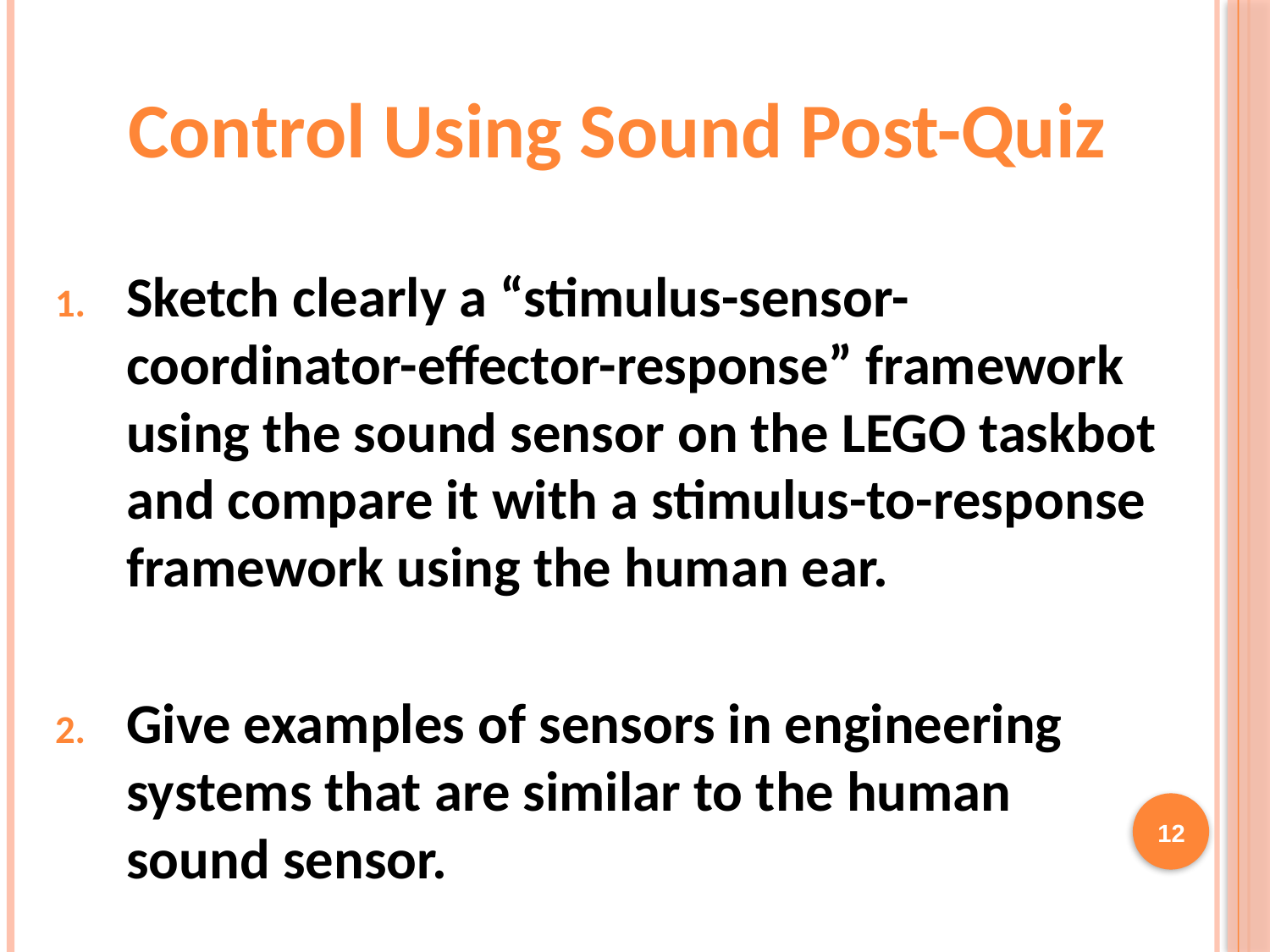

# Control Using Sound Post-Quiz
Sketch clearly a “stimulus-sensor-coordinator-effector-response” framework using the sound sensor on the LEGO taskbot and compare it with a stimulus-to-response framework using the human ear.

Give examples of sensors in engineering systems that are similar to the human sound sensor.

12